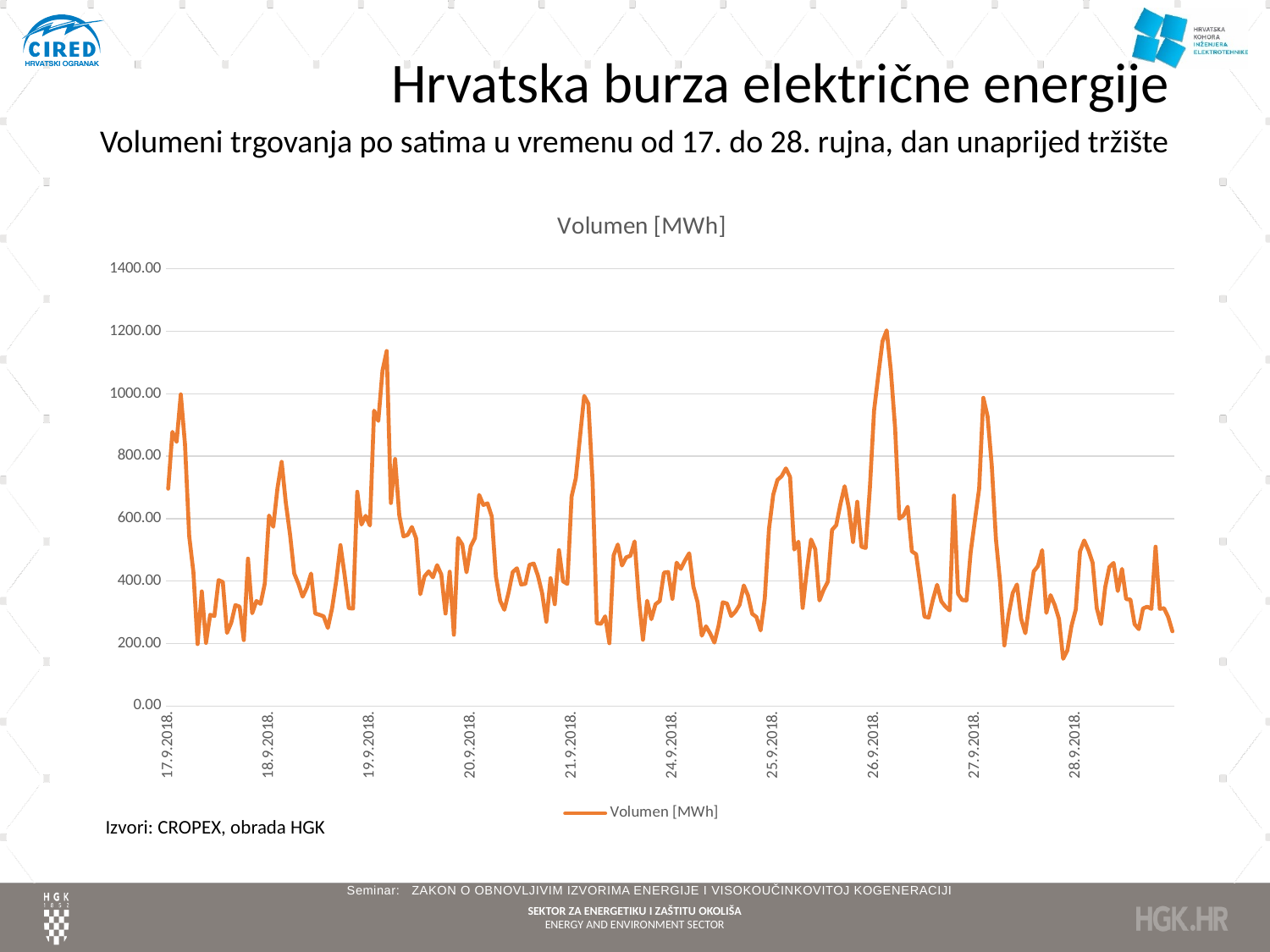

# Hrvatska burza električne energije
Volumeni trgovanja po satima u vremenu od 17. do 28. rujna, dan unaprijed tržište

### Chart:

| Category | Volumen [MWh] |
|---|---|
| 17.9.2018. | 696.0 |
|  | 878.0 |
|  | 846.0 |
|  | 998.0 |
|  | 838.0 |
|  | 544.0 |
|  | 429.0 |
|  | 198.0 |
|  | 367.0 |
|  | 202.0 |
|  | 292.0 |
|  | 288.0 |
|  | 403.0 |
|  | 397.0 |
|  | 234.0 |
|  | 266.0 |
|  | 323.0 |
|  | 318.0 |
|  | 211.0 |
|  | 472.0 |
|  | 297.0 |
|  | 336.0 |
|  | 327.0 |
|  | 392.0 |
| 18.9.2018. | 610.0 |
|  | 574.0 |
|  | 697.0 |
|  | 782.0 |
|  | 650.0 |
|  | 549.0 |
|  | 424.0 |
|  | 391.0 |
|  | 350.0 |
|  | 379.0 |
|  | 424.0 |
|  | 296.0 |
|  | 292.0 |
|  | 287.0 |
|  | 250.0 |
|  | 312.0 |
|  | 401.0 |
|  | 515.0 |
|  | 419.0 |
|  | 313.0 |
|  | 312.0 |
|  | 686.0 |
|  | 581.0 |
|  | 609.0 |
| 19.9.2018. | 578.0 |
|  | 946.0 |
|  | 913.0 |
|  | 1074.0 |
|  | 1137.0 |
|  | 650.0 |
|  | 791.0 |
|  | 610.0 |
|  | 543.0 |
|  | 548.0 |
|  | 573.0 |
|  | 537.0 |
|  | 358.0 |
|  | 415.0 |
|  | 431.0 |
|  | 412.0 |
|  | 451.0 |
|  | 421.0 |
|  | 296.0 |
|  | 430.0 |
|  | 228.0 |
|  | 538.0 |
|  | 517.0 |
|  | 428.0 |
| 20.9.2018. | 511.0 |
|  | 538.0 |
|  | 676.0 |
|  | 644.0 |
|  | 649.0 |
|  | 607.0 |
|  | 414.0 |
|  | 337.0 |
|  | 308.0 |
|  | 363.0 |
|  | 429.0 |
|  | 441.0 |
|  | 389.0 |
|  | 391.0 |
|  | 452.0 |
|  | 456.0 |
|  | 417.0 |
|  | 361.0 |
|  | 270.0 |
|  | 409.0 |
|  | 326.0 |
|  | 499.0 |
|  | 399.0 |
|  | 391.0 |
| 21.9.2018. | 671.0 |
|  | 729.0 |
|  | 862.0 |
|  | 993.0 |
|  | 968.0 |
|  | 718.0 |
|  | 265.0 |
|  | 263.0 |
|  | 287.0 |
|  | 201.0 |
|  | 482.0 |
|  | 517.0 |
|  | 450.0 |
|  | 476.0 |
|  | 481.0 |
|  | 527.0 |
|  | 344.0 |
|  | 212.0 |
|  | 337.0 |
|  | 278.0 |
|  | 326.0 |
|  | 336.0 |
|  | 427.0 |
|  | 429.0 |
| 24.9.2018. | 343.0 |
|  | 459.0 |
|  | 439.0 |
|  | 466.0 |
|  | 489.0 |
|  | 382.0 |
|  | 332.0 |
|  | 225.0 |
|  | 255.0 |
|  | 232.0 |
|  | 203.0 |
|  | 257.0 |
|  | 332.0 |
|  | 328.0 |
|  | 288.0 |
|  | 302.0 |
|  | 324.0 |
|  | 386.0 |
|  | 354.0 |
|  | 295.0 |
|  | 285.0 |
|  | 242.0 |
|  | 345.0 |
|  | 567.0 |
| 25.9.2018. | 677.0 |
|  | 724.0 |
|  | 736.0 |
|  | 761.0 |
|  | 734.0 |
|  | 501.0 |
|  | 526.0 |
|  | 314.0 |
|  | 433.0 |
|  | 533.0 |
|  | 502.0 |
|  | 338.0 |
|  | 372.0 |
|  | 398.0 |
|  | 564.0 |
|  | 579.0 |
|  | 647.0 |
|  | 704.0 |
|  | 633.0 |
|  | 525.0 |
|  | 654.0 |
|  | 510.0 |
|  | 506.0 |
|  | 696.0 |
| 26.9.2018. | 947.0 |
|  | 1060.0 |
|  | 1168.0 |
|  | 1203.0 |
|  | 1072.0 |
|  | 891.0 |
|  | 600.0 |
|  | 610.0 |
|  | 638.0 |
|  | 495.0 |
|  | 486.0 |
|  | 388.0 |
|  | 286.0 |
|  | 283.0 |
|  | 340.0 |
|  | 388.0 |
|  | 335.0 |
|  | 318.0 |
|  | 306.0 |
|  | 674.0 |
|  | 359.0 |
|  | 339.0 |
|  | 338.0 |
|  | 493.0 |
| 27.9.2018. | 596.0 |
|  | 696.0 |
|  | 987.0 |
|  | 928.0 |
|  | 771.0 |
|  | 534.0 |
|  | 395.0 |
|  | 194.0 |
|  | 291.0 |
|  | 362.0 |
|  | 389.0 |
|  | 279.0 |
|  | 233.0 |
|  | 333.0 |
|  | 431.0 |
|  | 448.0 |
|  | 499.0 |
|  | 298.0 |
|  | 355.0 |
|  | 323.0 |
|  | 279.0 |
|  | 151.0 |
|  | 178.0 |
|  | 257.0 |
| 28.9.2018. | 309.0 |
Izvori: CROPEX, obrada HGK